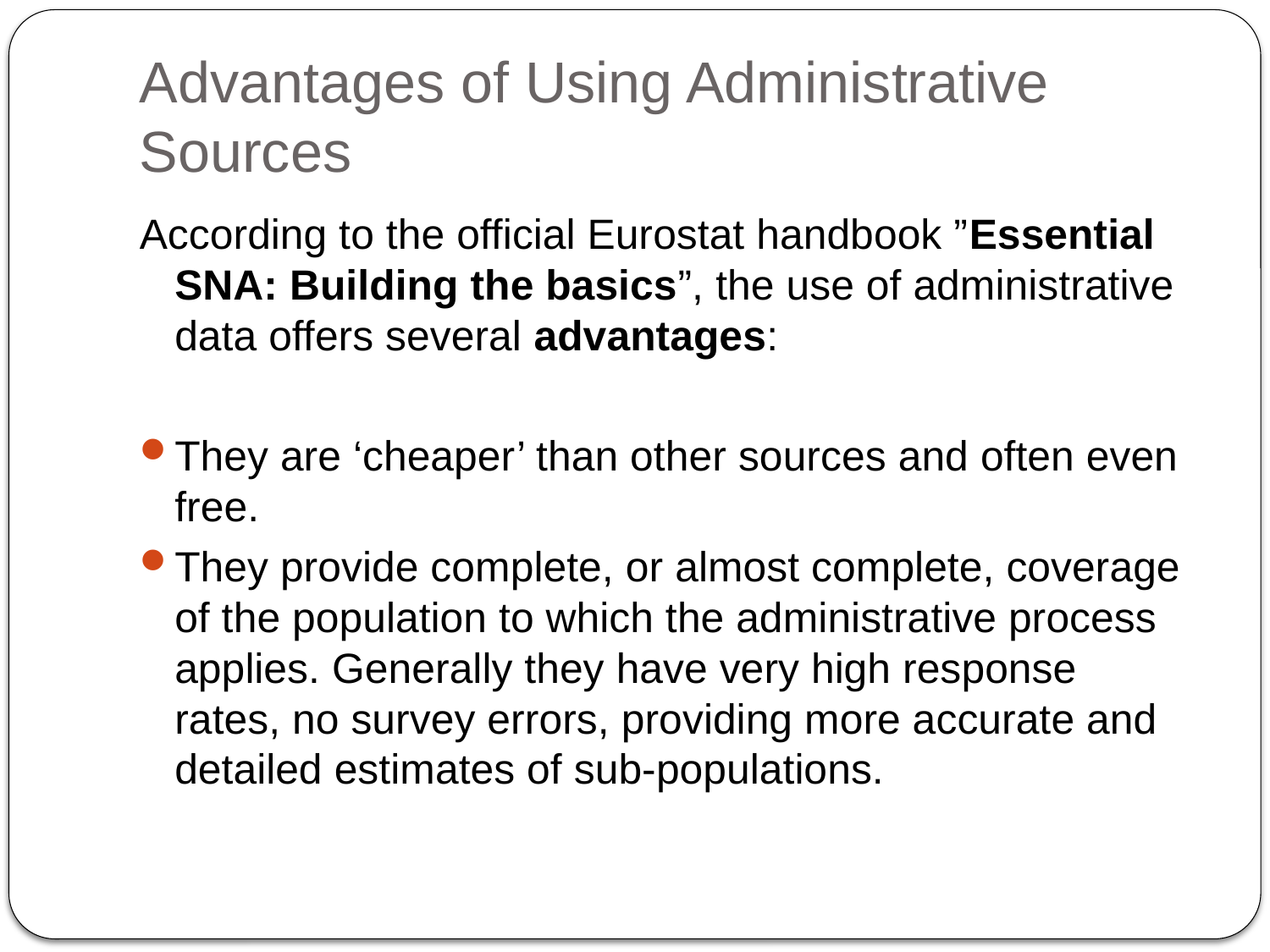

# Advantages of Using Administrative Sources
According to the official Eurostat handbook ”Essential SNA: Building the basics”, the use of administrative data offers several advantages:

They are ‘cheaper’ than other sources and often even free.
They provide complete, or almost complete, coverage of the population to which the administrative process applies. Generally they have very high response rates, no survey errors, providing more accurate and detailed estimates of sub-populations.